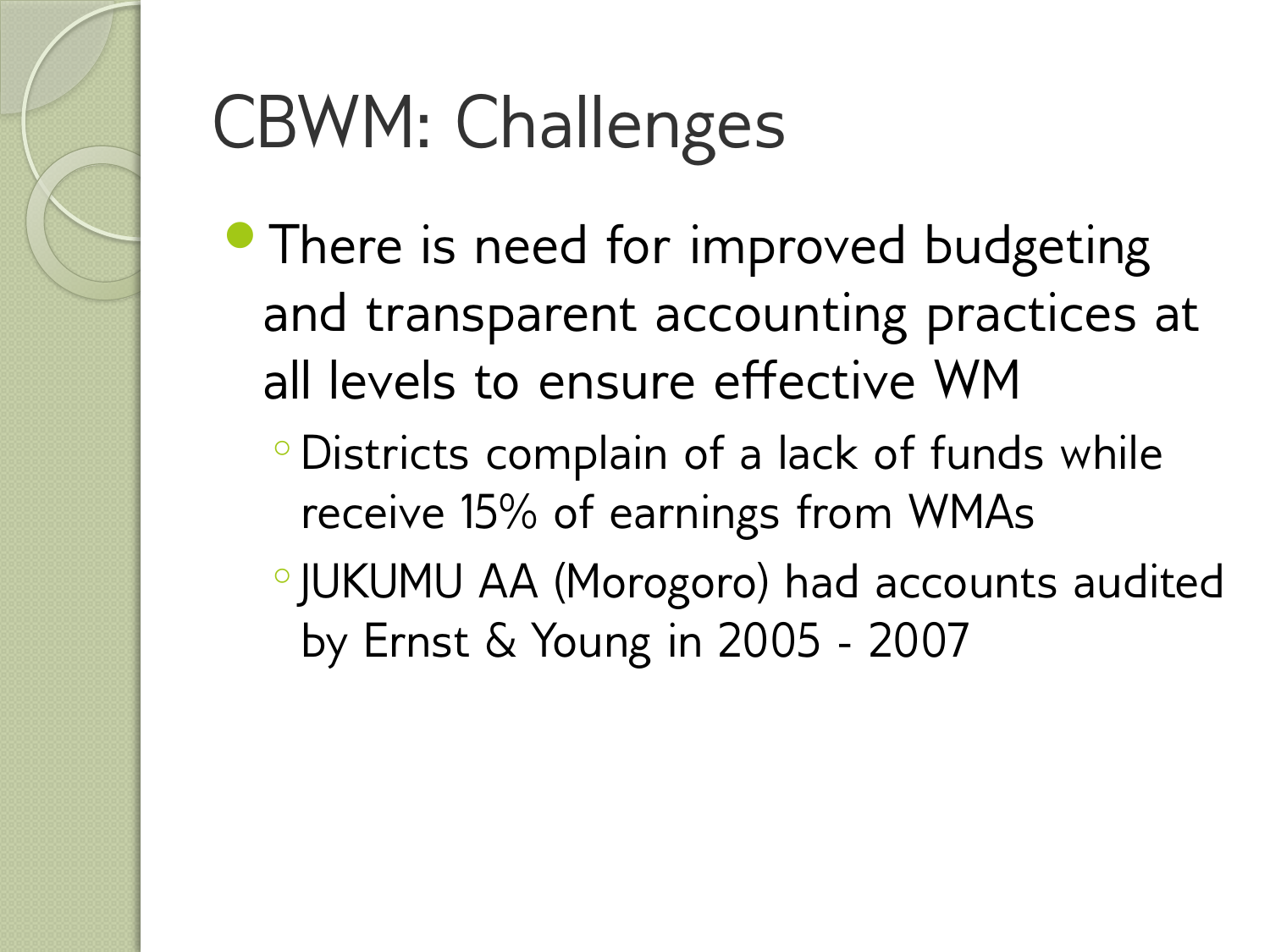

# CBWM: Challenges
There is need for improved budgeting and transparent accounting practices at all levels to ensure effective WM
Districts complain of a lack of funds while receive 15% of earnings from WMAs
JUKUMU AA (Morogoro) had accounts audited by Ernst & Young in 2005 - 2007